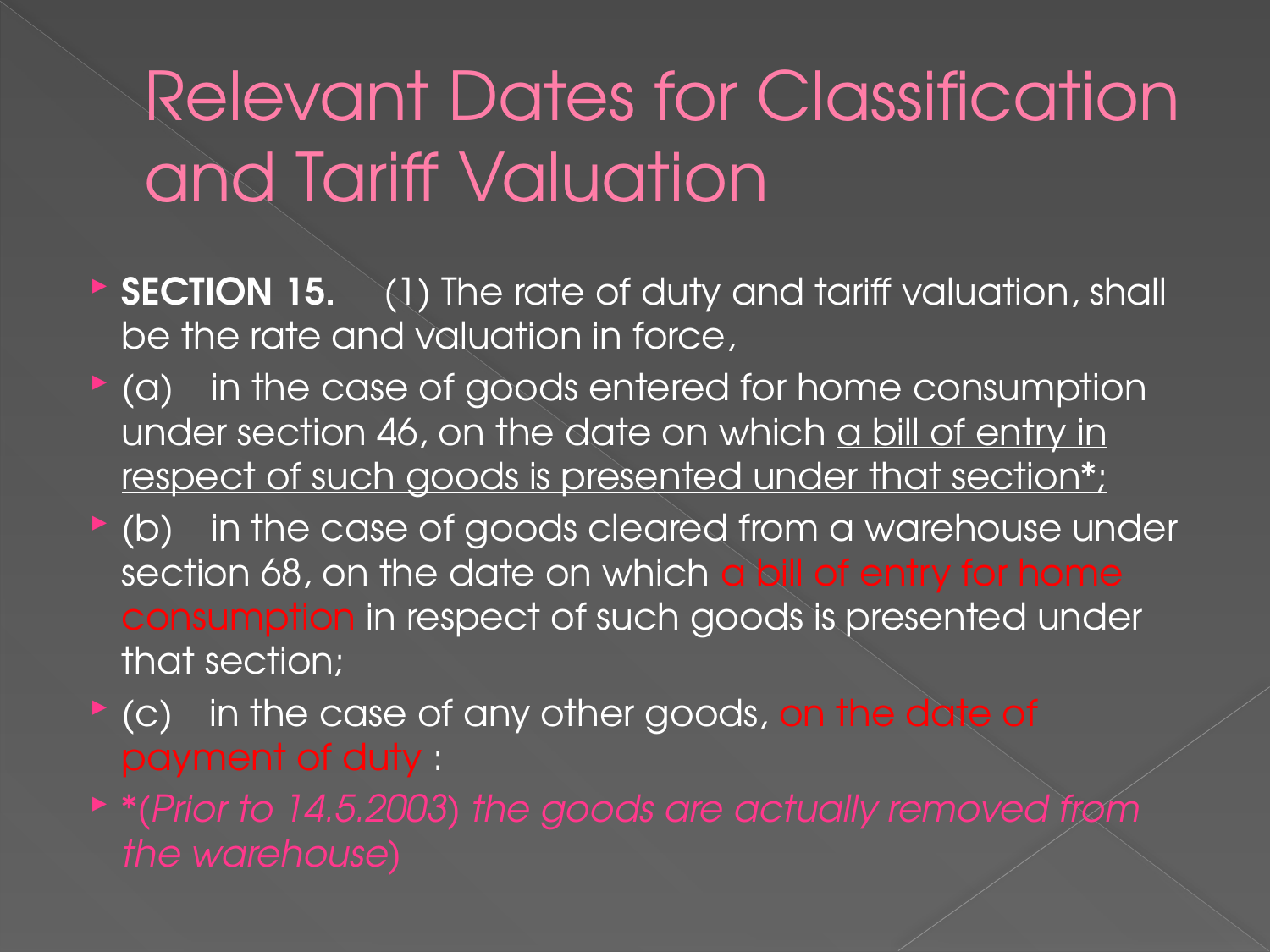

# Relevant Dates for Classification and Tariff Valuation
SECTION 15.  (1) The rate of duty and tariff valuation, shall be the rate and valuation in force,
(a) in the case of goods entered for home consumption under section 46, on the date on which a bill of entry in respect of such goods is presented under that section*;
(b) in the case of goods cleared from a warehouse under section 68, on the date on which a bill of entry for home consumption in respect of such goods is presented under that section;
(c) in the case of any other goods, on the date of payment of duty :
*(Prior to 14.5.2003) the goods are actually removed from the warehouse)